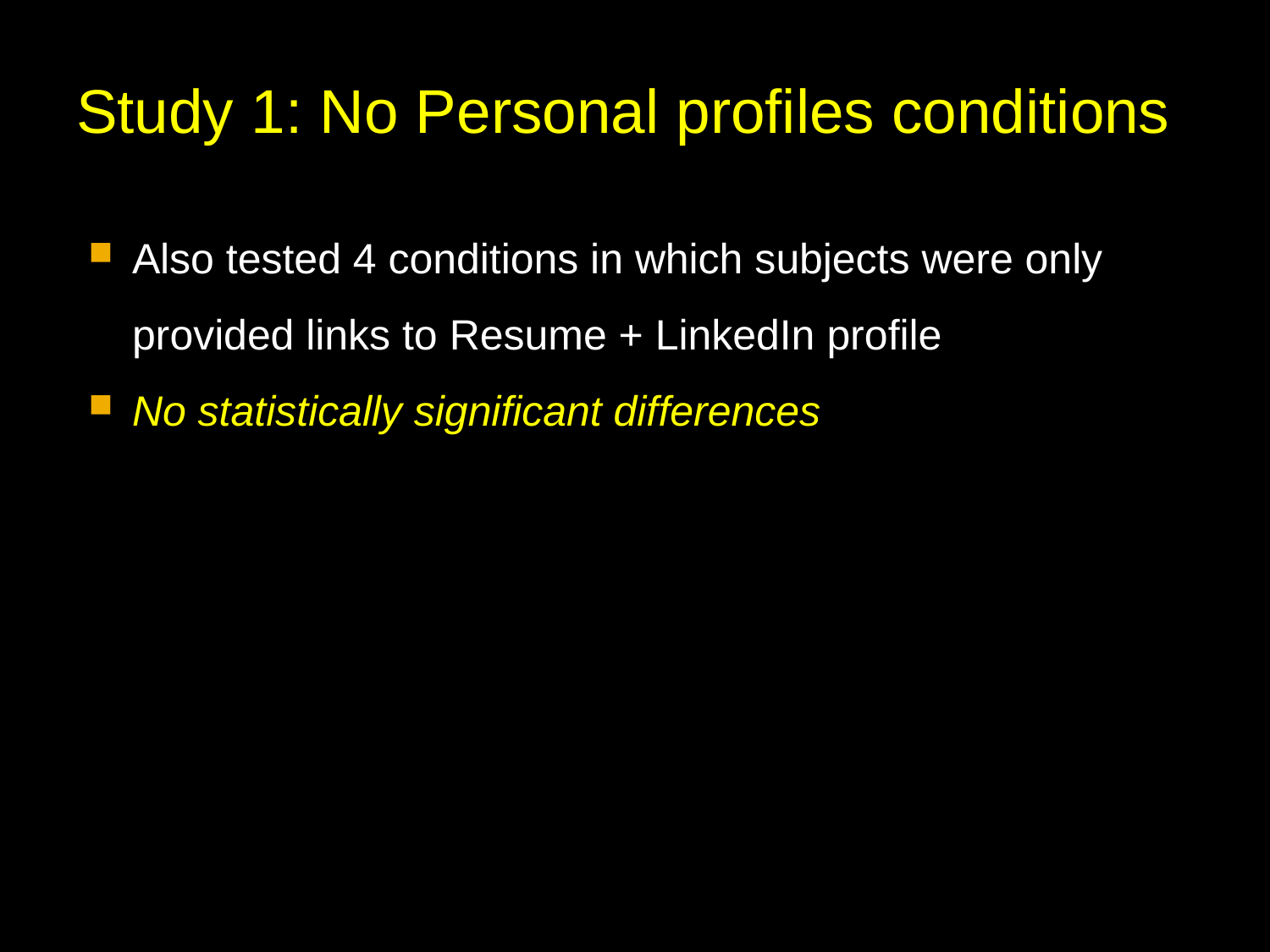

# Study 1: No Personal profiles conditions
Also tested 4 conditions in which subjects were only provided links to Resume + LinkedIn profile
No statistically significant differences